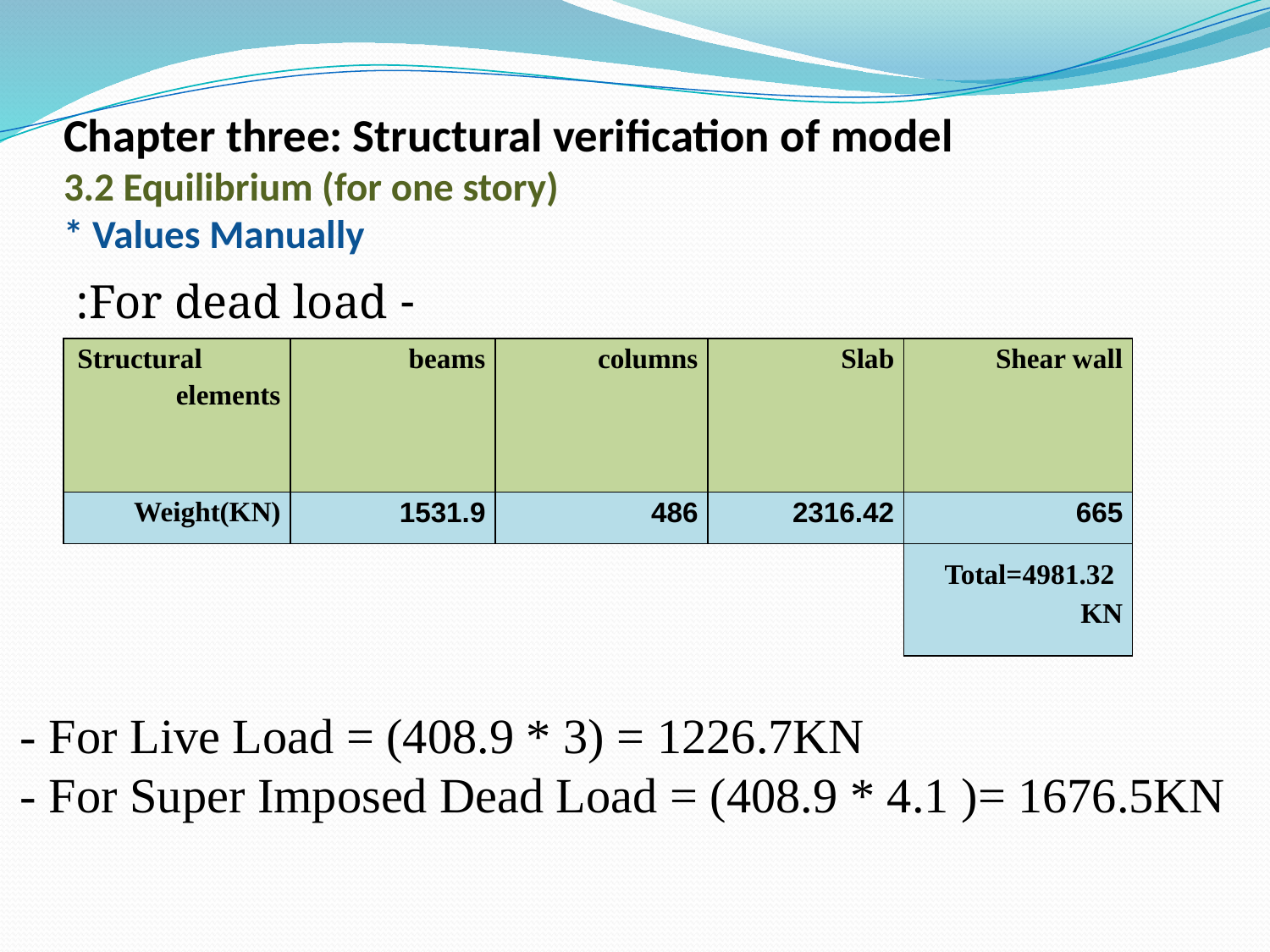

# Chapter three: Structural verification of model 3.2 Equilibrium (for one story) * Values Manually
- For dead load:

| Structural elements | beams | columns | Slab | Shear wall |
| --- | --- | --- | --- | --- |
| Weight(KN) | 1531.9 | 486 | 2316.42 | 665 |
|  |  |  |  | Total=4981.32 KN |
- For Live Load = (408.9 * 3) = 1226.7KN
- For Super Imposed Dead Load = (408.9 * 4.1 )= 1676.5KN